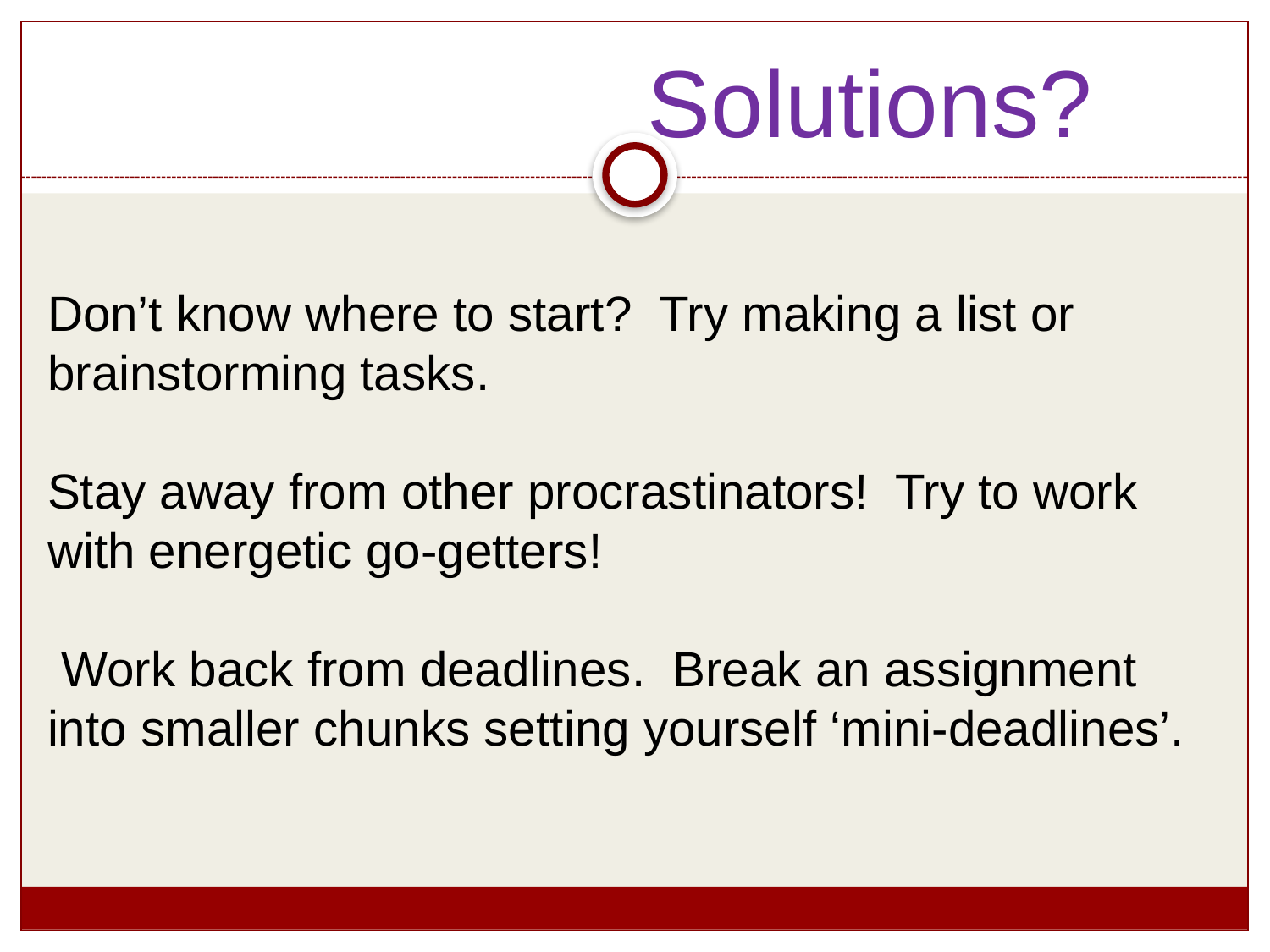

Solutions?
Don’t know where to start?  Try making a list or brainstorming tasks.

Stay away from other procrastinators!  Try to work with energetic go-getters!

 Work back from deadlines.  Break an assignment into smaller chunks setting yourself ‘mini-deadlines’.